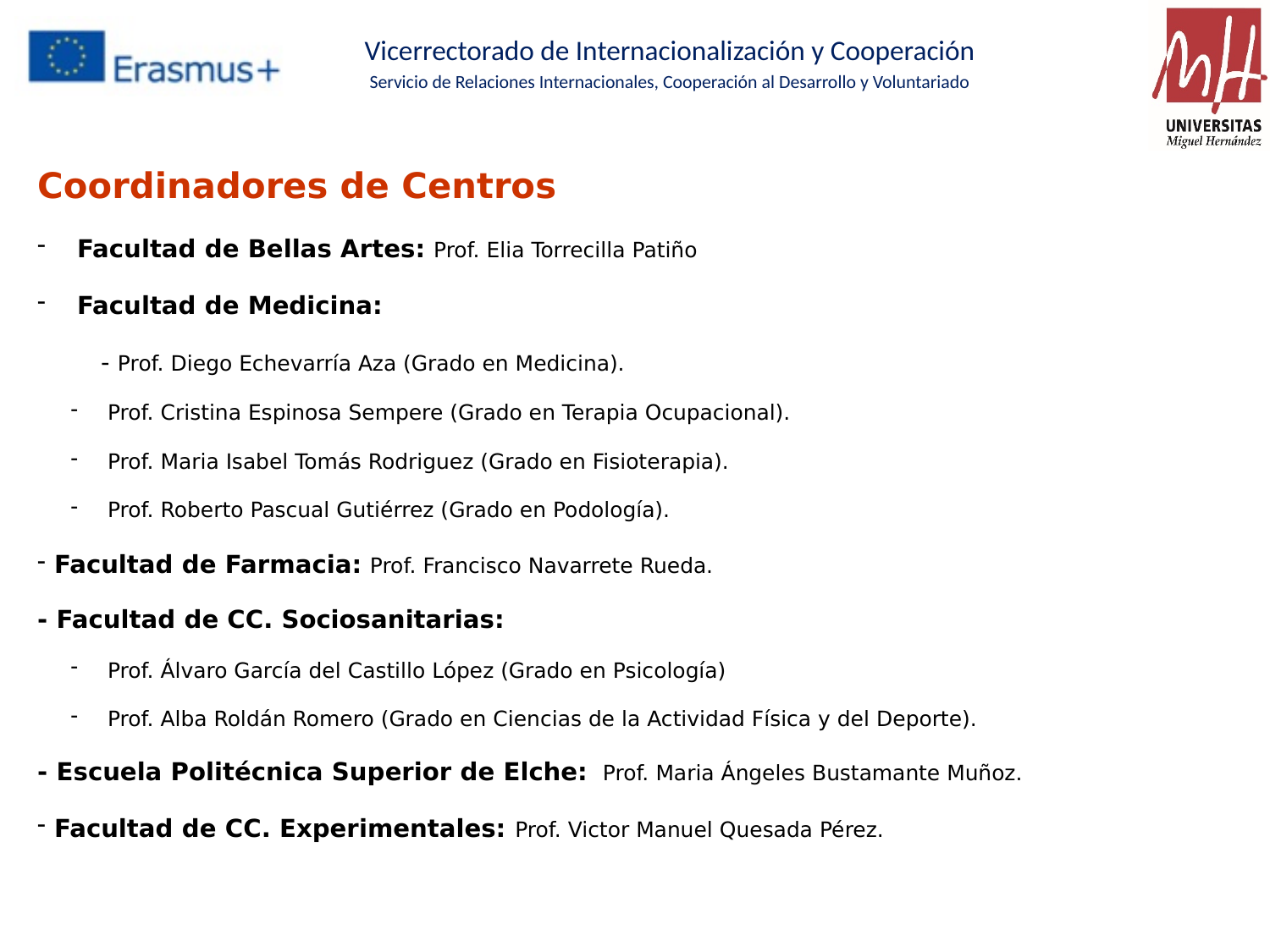

Coordinadores de Centros
Facultad de Bellas Artes: Prof. Elia Torrecilla Patiño
Facultad de Medicina:
- Prof. Diego Echevarría Aza (Grado en Medicina).
 Prof. Cristina Espinosa Sempere (Grado en Terapia Ocupacional).
 Prof. Maria Isabel Tomás Rodriguez (Grado en Fisioterapia).
 Prof. Roberto Pascual Gutiérrez (Grado en Podología).
 Facultad de Farmacia: Prof. Francisco Navarrete Rueda.
- Facultad de CC. Sociosanitarias:
 Prof. Álvaro García del Castillo López (Grado en Psicología)
 Prof. Alba Roldán Romero (Grado en Ciencias de la Actividad Física y del Deporte).
- Escuela Politécnica Superior de Elche:  Prof. Maria Ángeles Bustamante Muñoz.
 Facultad de CC. Experimentales: Prof. Victor Manuel Quesada Pérez.